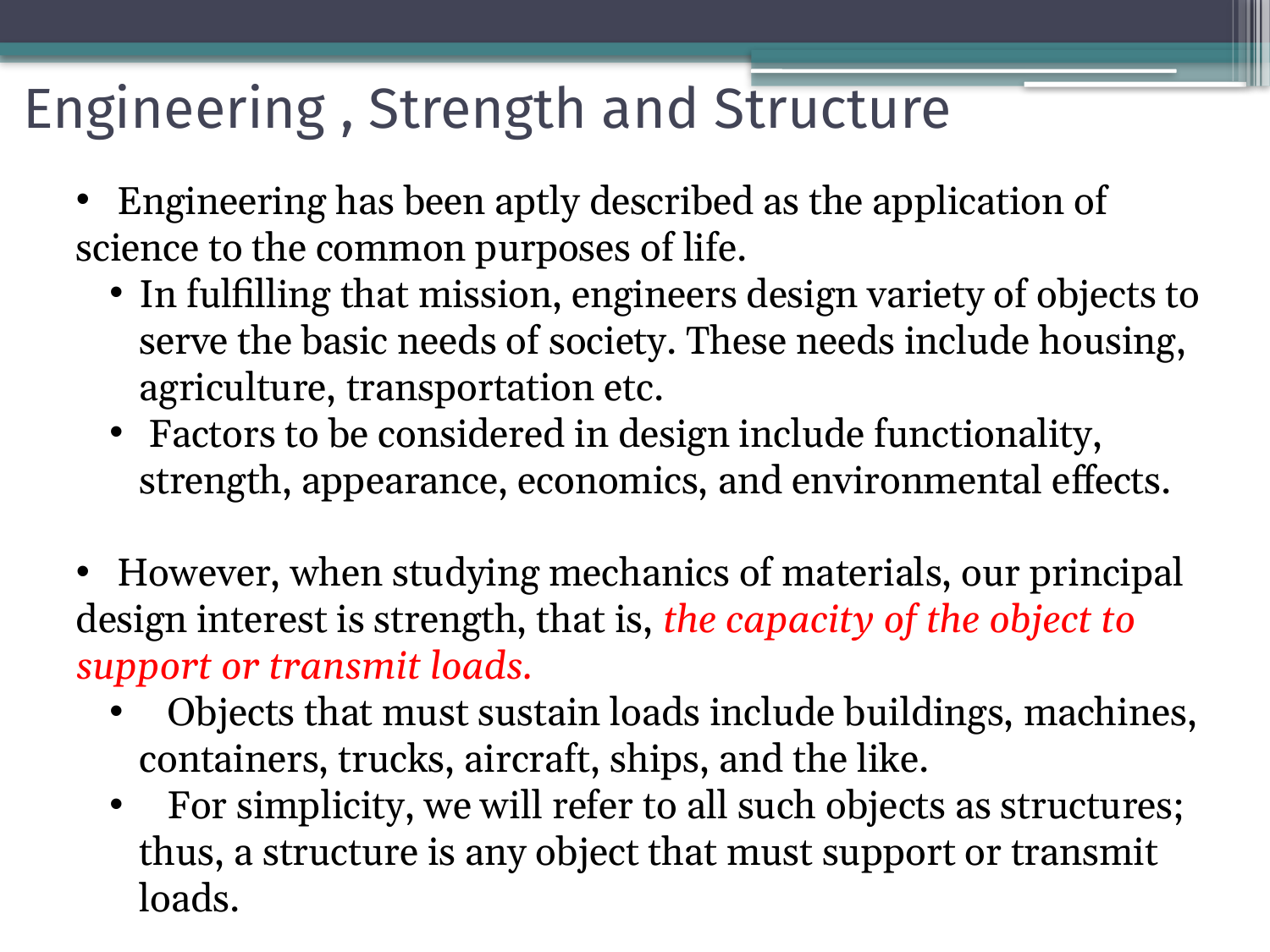

# Engineering , Strength and Structure
   Engineering has been aptly described as the application of science to the common purposes of life.
In fulfilling that mission, engineers design variety of objects to serve the basic needs of society. These needs include housing, agriculture, transportation etc.
 Factors to be considered in design include functionality, strength, appearance, economics, and environmental effects.

   However, when studying mechanics of materials, our principal design interest is strength, that is, the capacity of the object to support or transmit loads.
   Objects that must sustain loads include buildings, machines, containers, trucks, aircraft, ships, and the like.
   For simplicity, we will refer to all such objects as structures; thus, a structure is any object that must support or transmit loads.